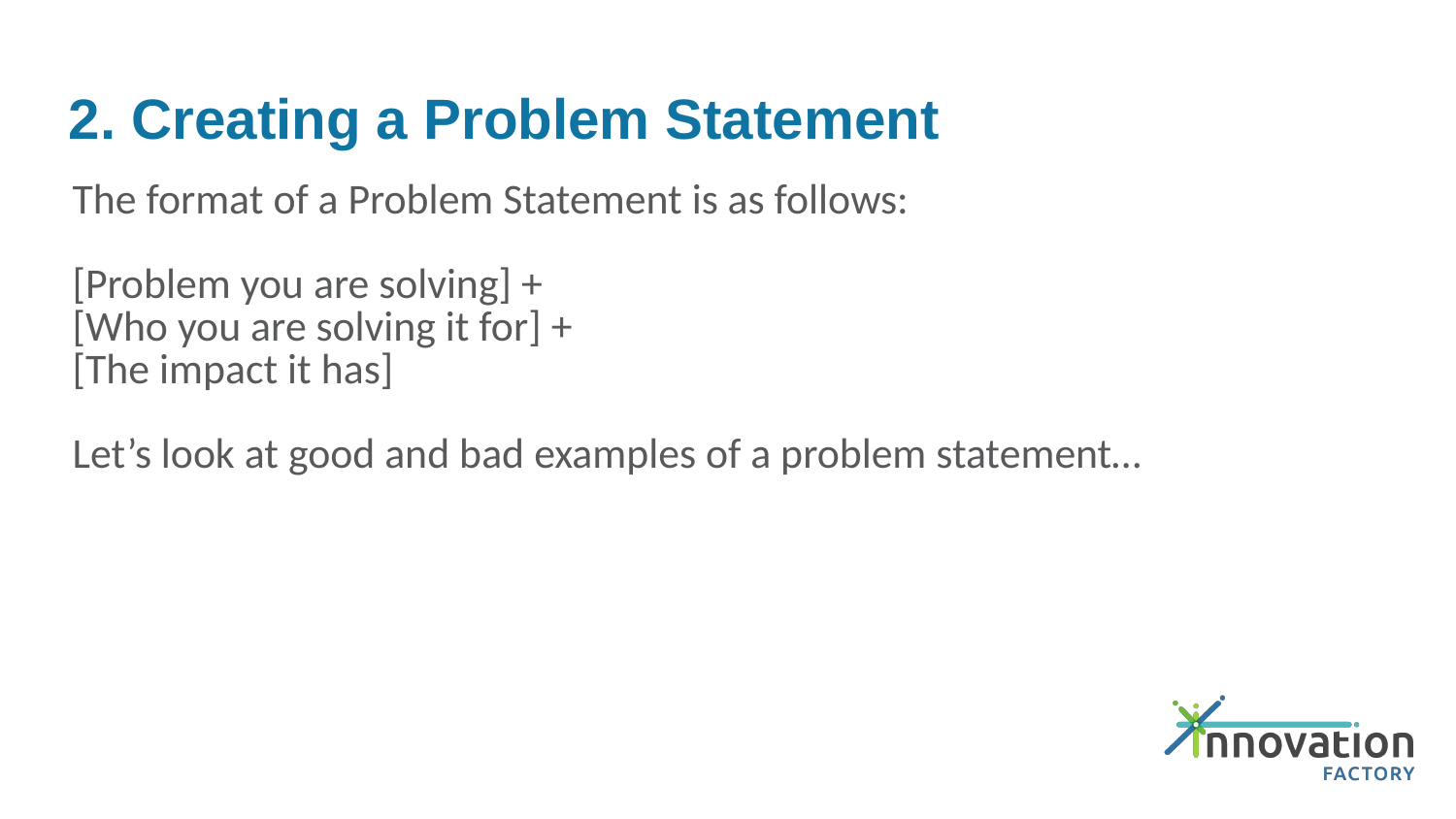

# 2. Creating a Problem Statement
The format of a Problem Statement is as follows:

[Problem you are solving] +
[Who you are solving it for] +
[The impact it has]

Let’s look at good and bad examples of a problem statement…